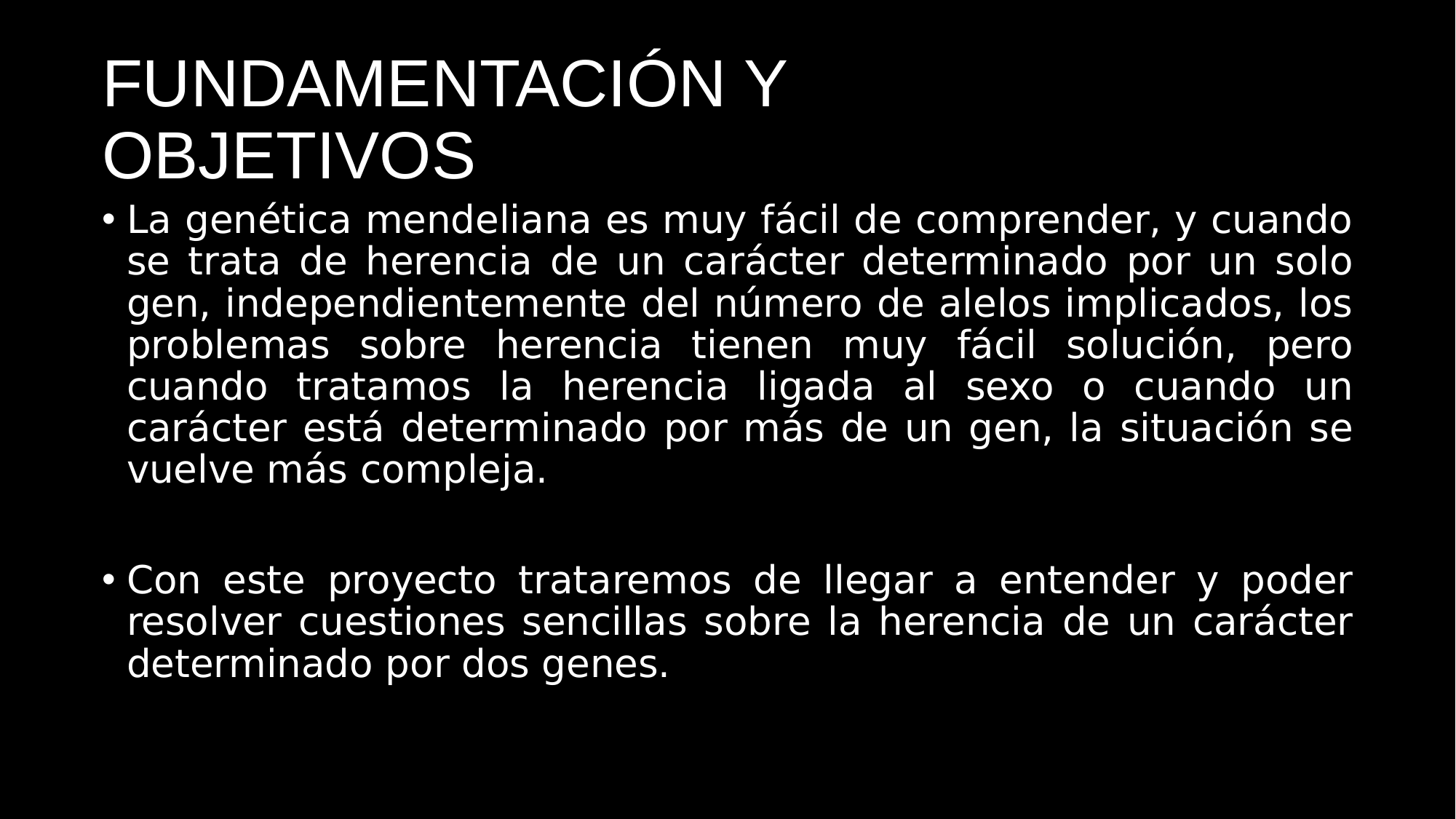

# FUNDAMENTACIÓN Y OBJETIVOS
La genética mendeliana es muy fácil de comprender, y cuando se trata de herencia de un carácter determinado por un solo gen, independientemente del número de alelos implicados, los problemas sobre herencia tienen muy fácil solución, pero cuando tratamos la herencia ligada al sexo o cuando un carácter está determinado por más de un gen, la situación se vuelve más compleja.

Con este proyecto trataremos de llegar a entender y poder resolver cuestiones sencillas sobre la herencia de un carácter determinado por dos genes.